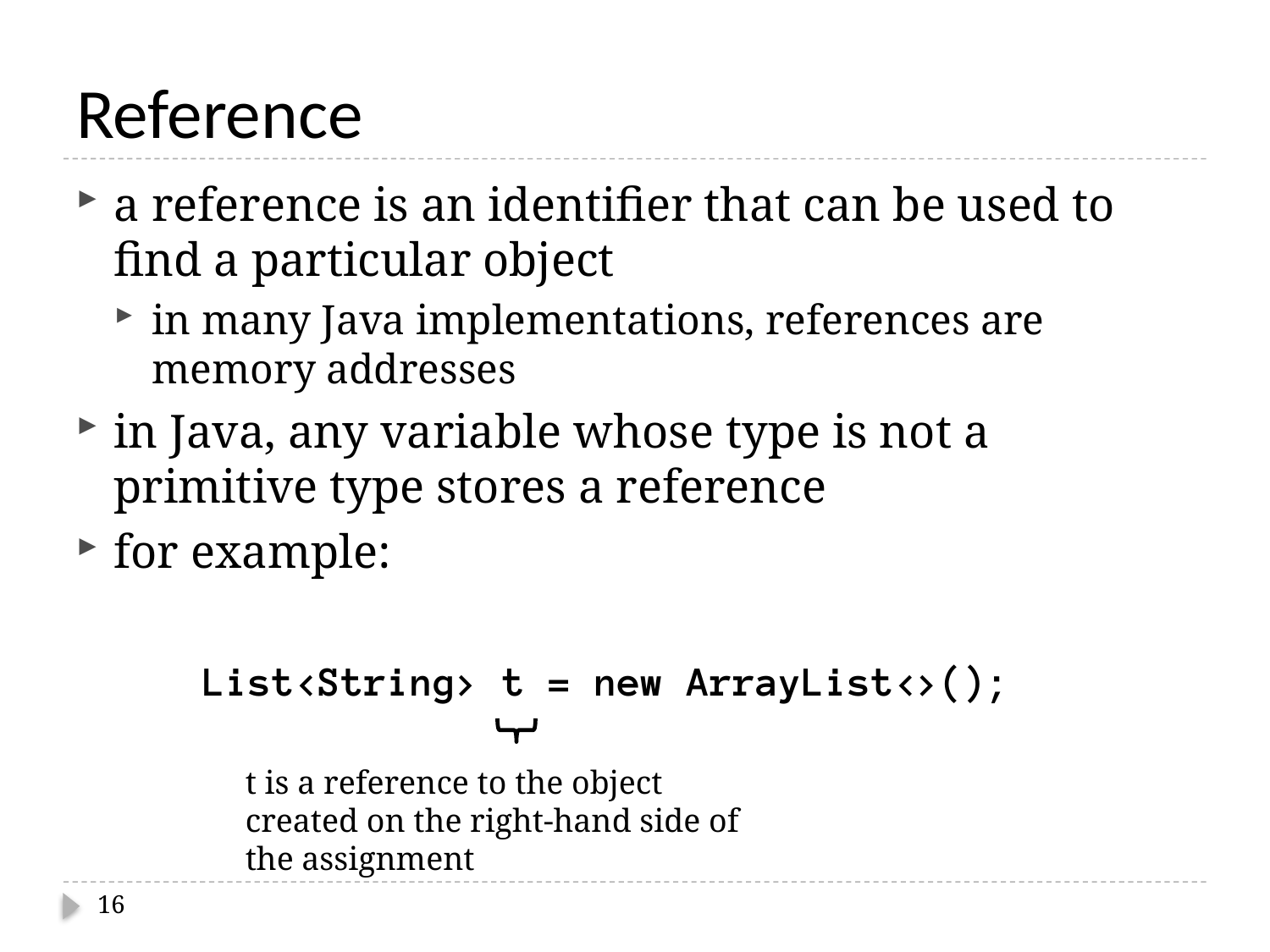

# Reference
a reference is an identifier that can be used to find a particular object
in many Java implementations, references are memory addresses
in Java, any variable whose type is not a primitive type stores a reference
for example:

	List<String> t = new ArrayList<>();

t is a reference to the object created on the right-hand side of the assignment
16